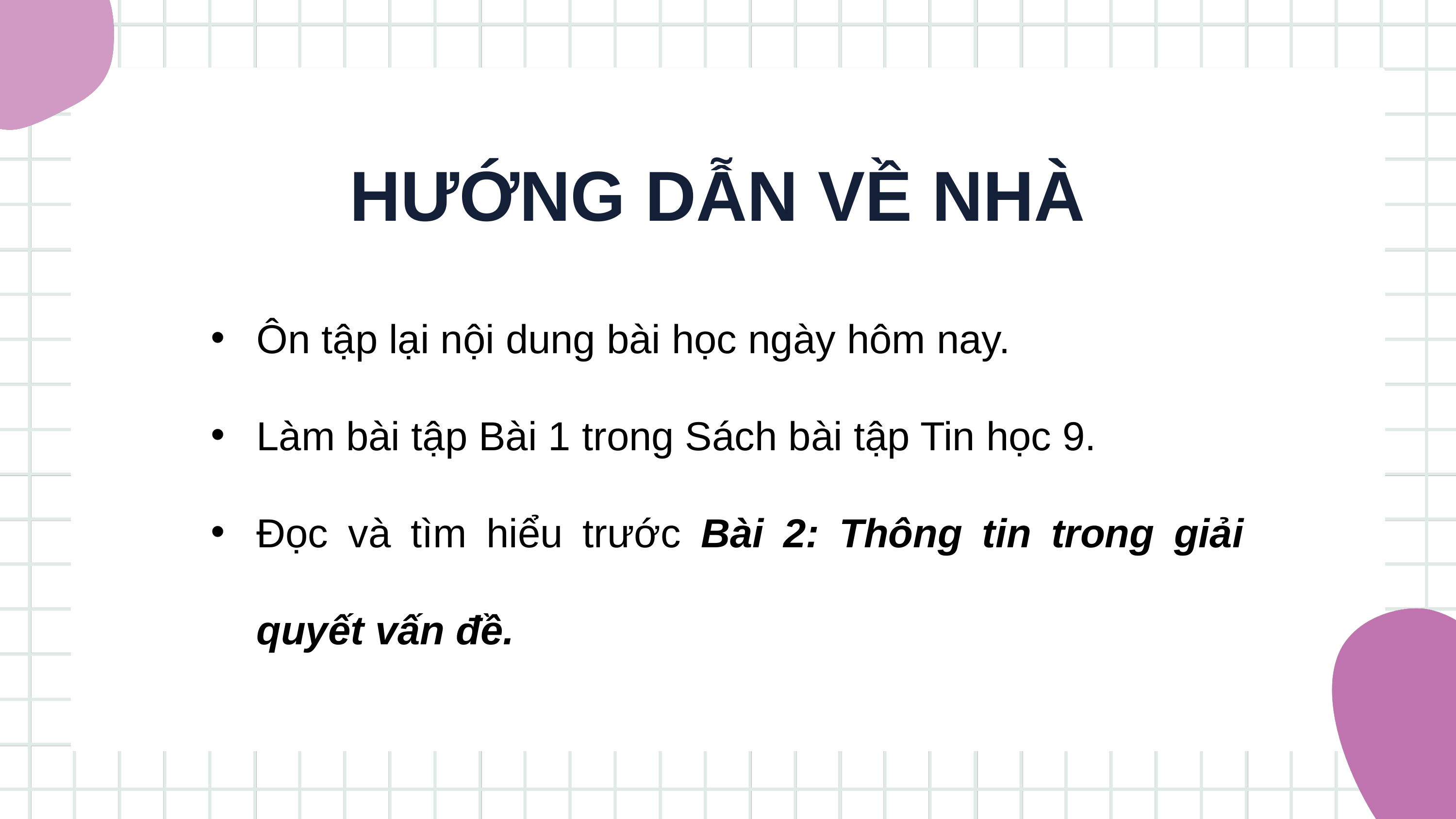

HƯỚNG DẪN VỀ NHÀ
Ôn tập lại nội dung bài học ngày hôm nay.
Làm bài tập Bài 1 trong Sách bài tập Tin học 9.
Đọc và tìm hiểu trước Bài 2: Thông tin trong giải quyết vấn đề.